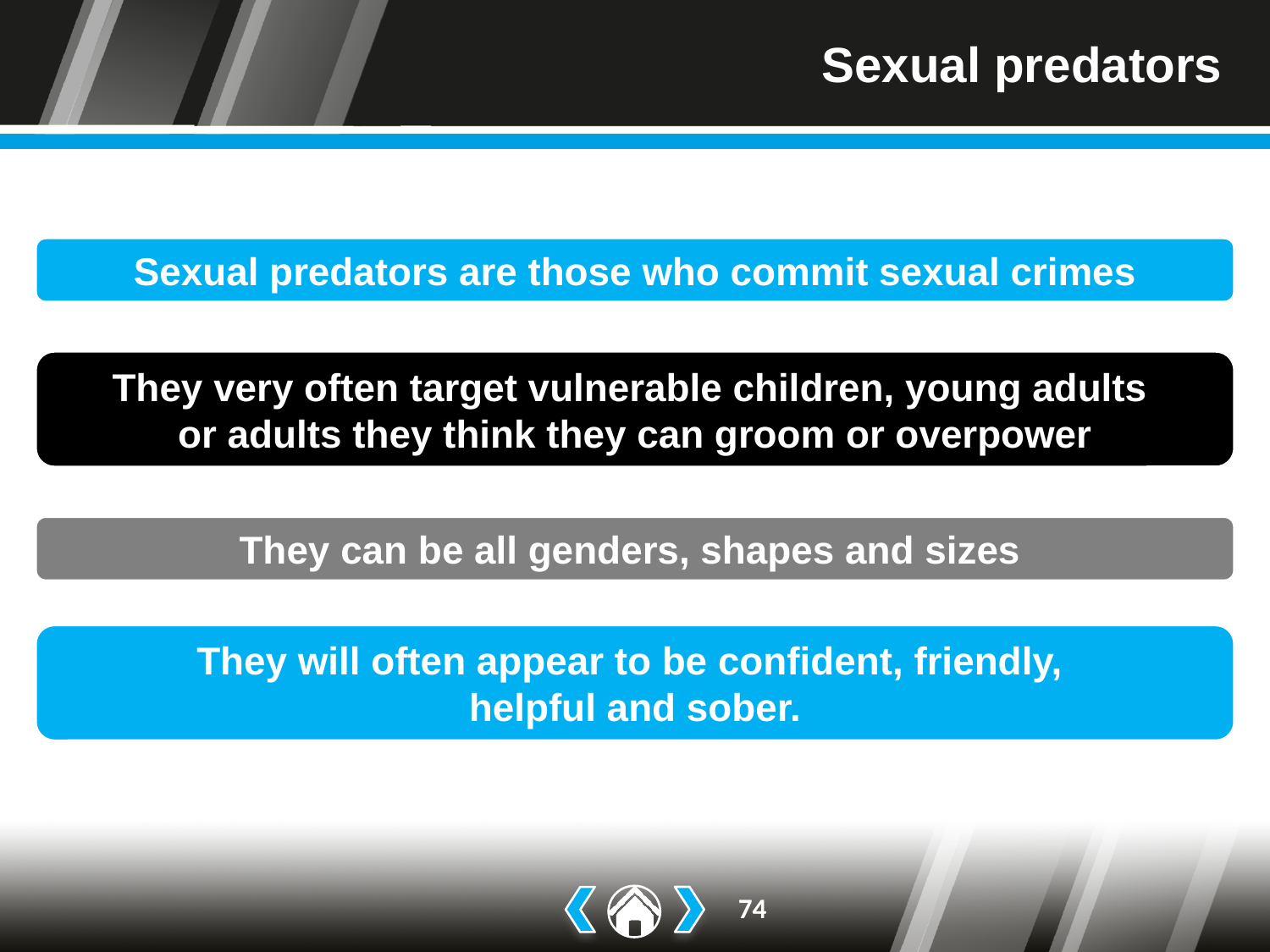

# Sexual predators
Sexual predators are those who commit sexual crimes
They very often target vulnerable children, young adults
or adults they think they can groom or overpower
They can be all genders, shapes and sizes
They will often appear to be confident, friendly,
helpful and sober.